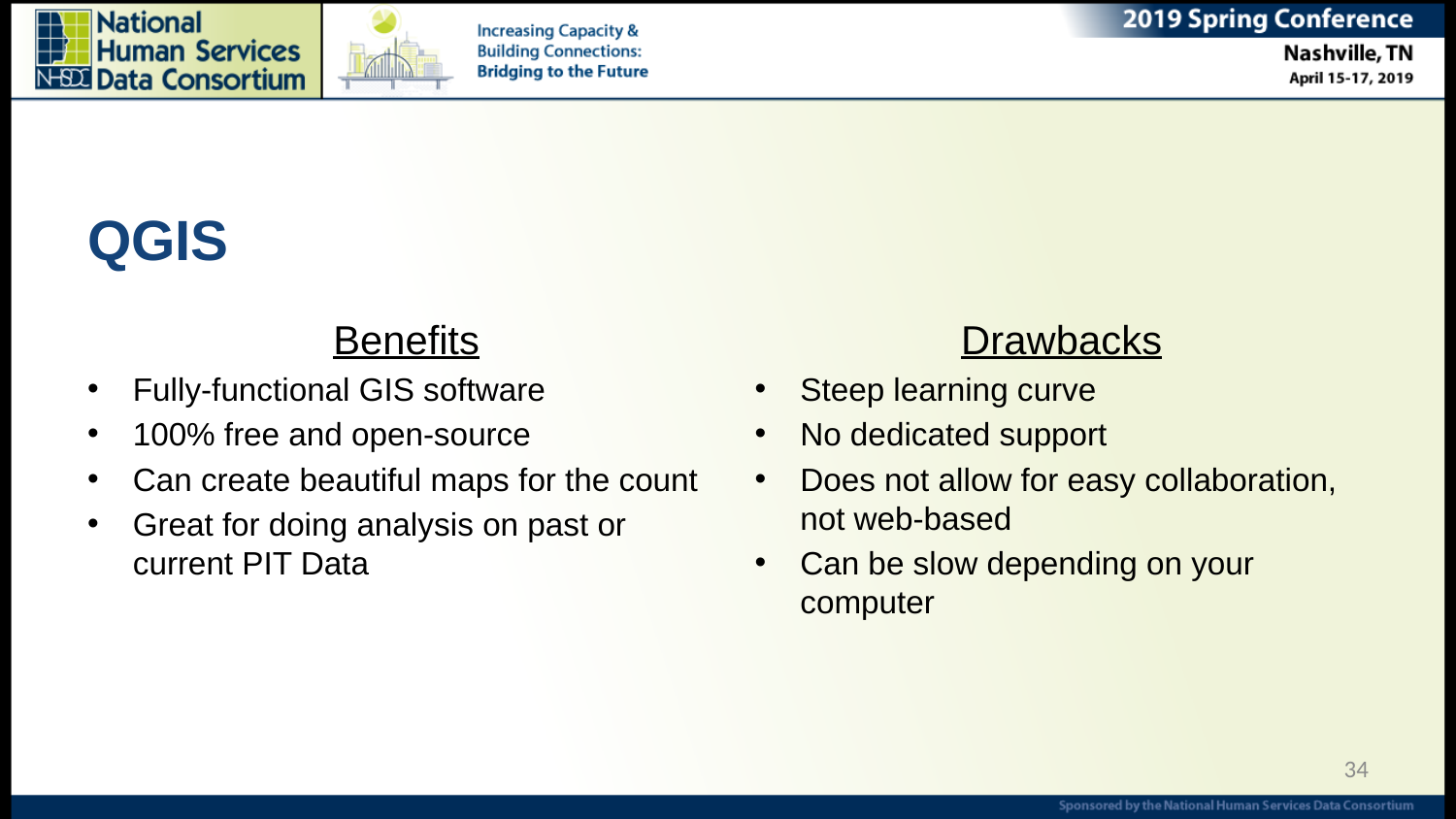

# QGIS
Benefits
Fully-functional GIS software
100% free and open-source
Can create beautiful maps for the count
Great for doing analysis on past or current PIT Data

Drawbacks
Steep learning curve
No dedicated support
Does not allow for easy collaboration, not web-based
Can be slow depending on your computer
34